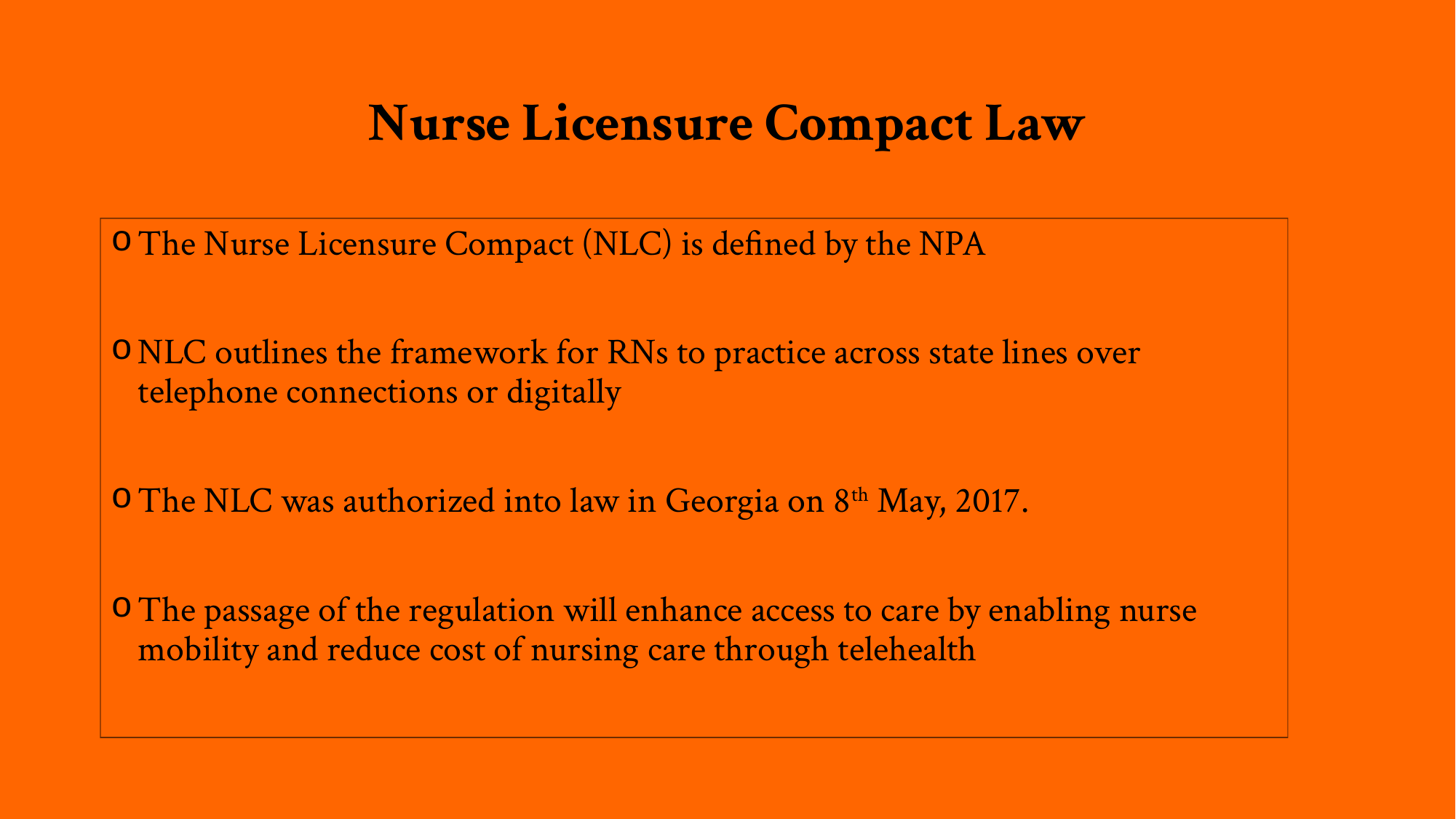

# Nurse Licensure Compact Law
The Nurse Licensure Compact (NLC) is defined by the NPA

NLC outlines the framework for RNs to practice across state lines over telephone connections or digitally

The NLC was authorized into law in Georgia on 8th May, 2017.

The passage of the regulation will enhance access to care by enabling nurse mobility and reduce cost of nursing care through telehealth